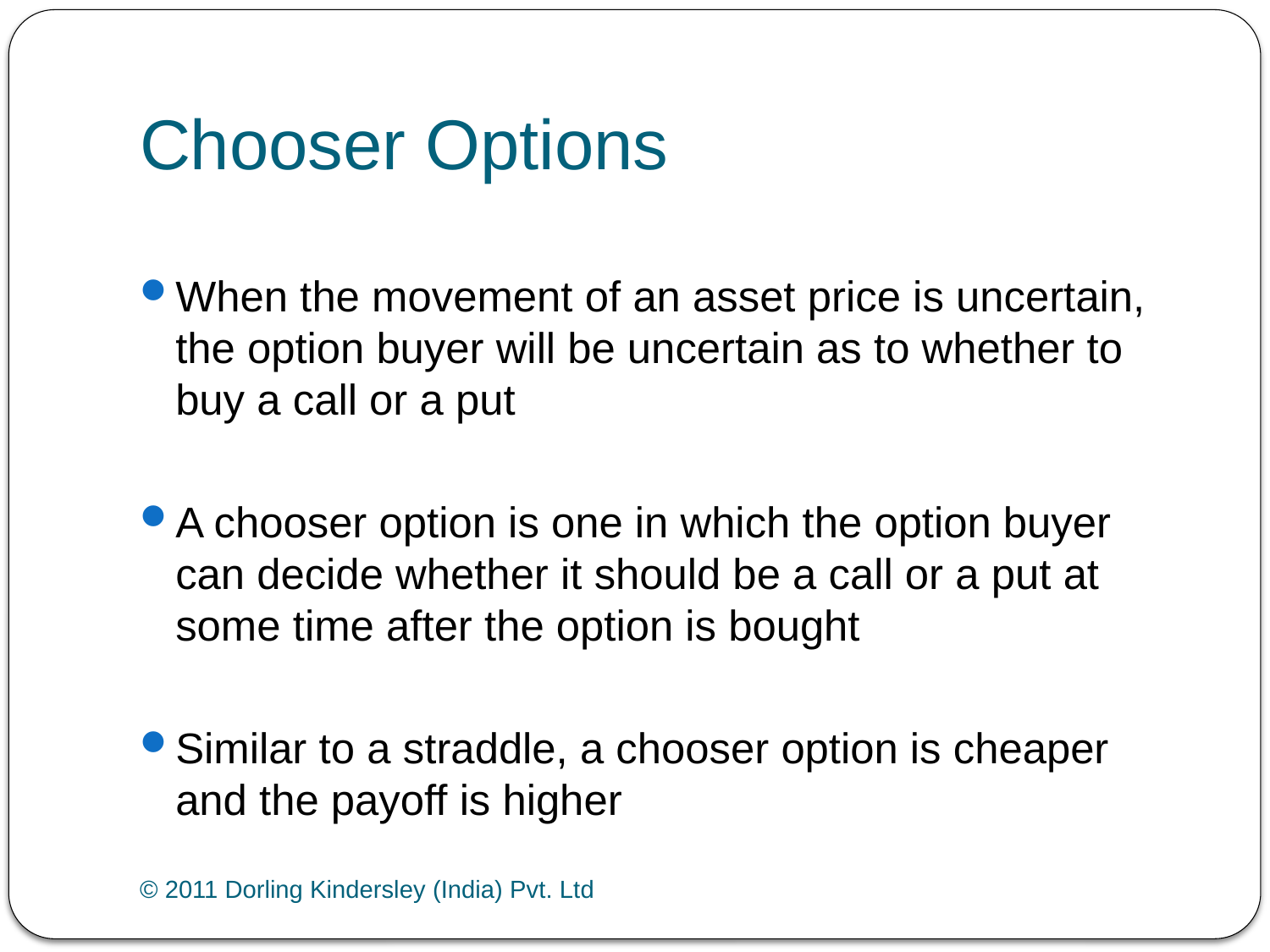

# Chooser Options

When the movement of an asset price is uncertain, the option buyer will be uncertain as to whether to buy a call or a put

A chooser option is one in which the option buyer can decide whether it should be a call or a put at some time after the option is bought

Similar to a straddle, a chooser option is cheaper and the payoff is higher
© 2011 Dorling Kindersley (India) Pvt. Ltd